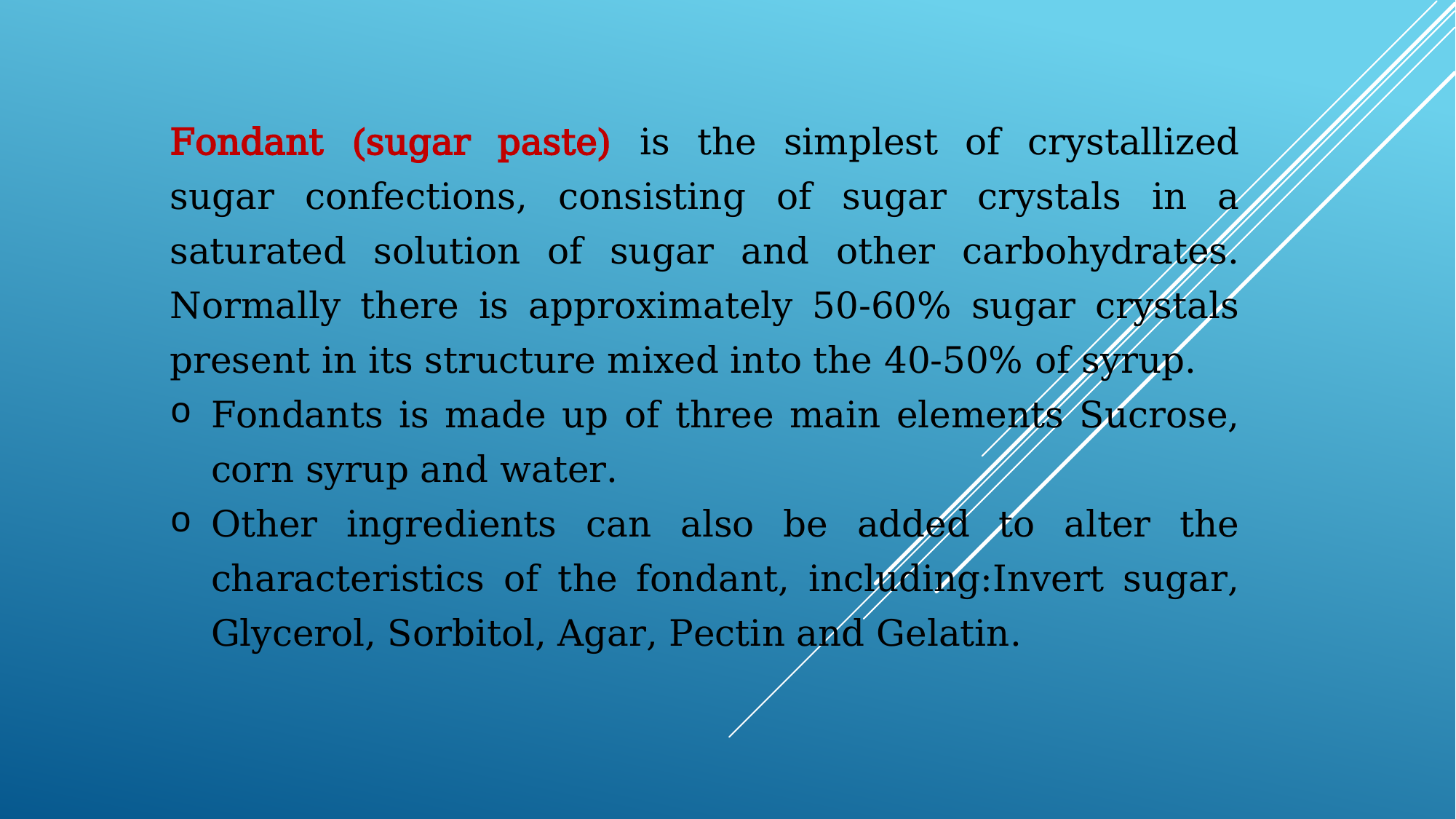

Fondant (sugar paste) is the simplest of crystallized sugar confections, consisting of sugar crystals in a saturated solution of sugar and other carbohydrates. Normally there is approximately 50-60% sugar crystals present in its structure mixed into the 40-50% of syrup.
Fondants is made up of three main elements Sucrose, corn syrup and water.
Other ingredients can also be added to alter the characteristics of the fondant, including:Invert sugar, Glycerol, Sorbitol, Agar, Pectin and Gelatin.